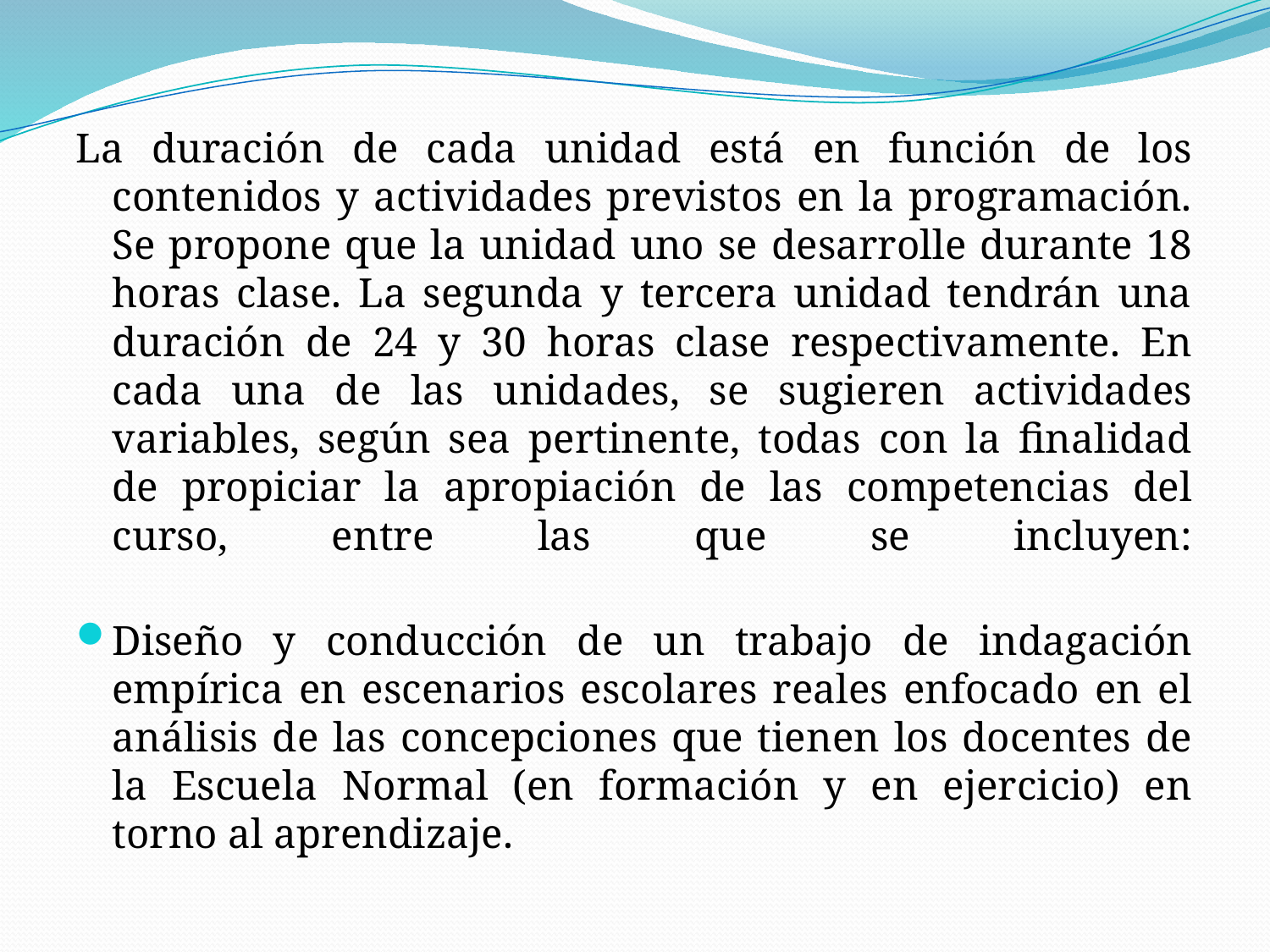

La duración de cada unidad está en función de los contenidos y actividades previstos en la programación. Se propone que la unidad uno se desarrolle durante 18 horas clase. La segunda y tercera unidad tendrán una duración de 24 y 30 horas clase respectivamente. En cada una de las unidades, se sugieren actividades variables, según sea pertinente, todas con la finalidad de propiciar la apropiación de las competencias del curso, entre las que se incluyen:
Diseño y conducción de un trabajo de indagación empírica en escenarios escolares reales enfocado en el análisis de las concepciones que tienen los docentes de la Escuela Normal (en formación y en ejercicio) en torno al aprendizaje.